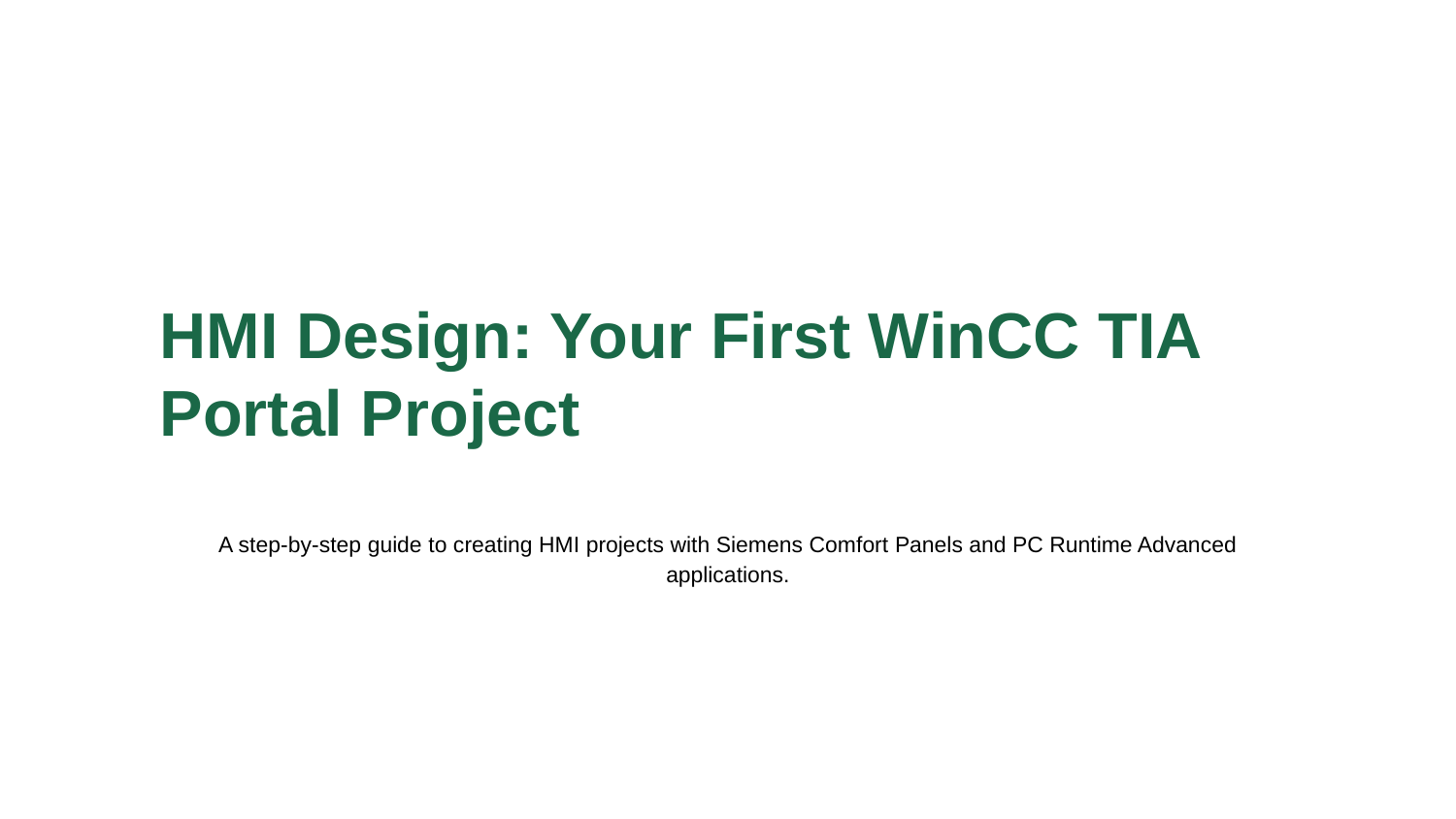

HMI Design: Your First WinCC TIA Portal Project

A step-by-step guide to creating HMI projects with Siemens Comfort Panels and PC Runtime Advanced applications.